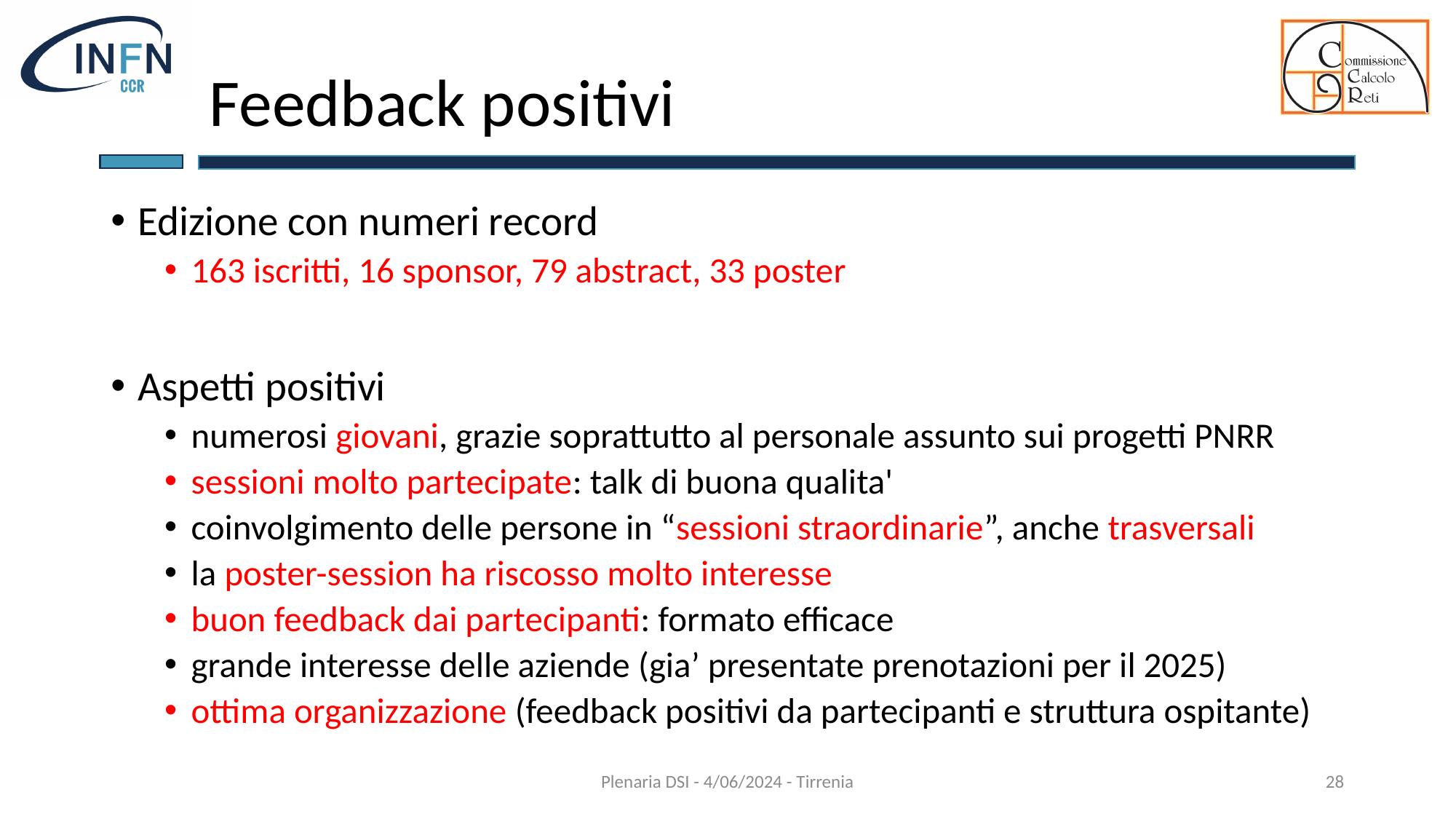

# Feedback positivi
Edizione con numeri record
163 iscritti, 16 sponsor, 79 abstract, 33 poster

Aspetti positivi
numerosi giovani, grazie soprattutto al personale assunto sui progetti PNRR
sessioni molto partecipate: talk di buona qualita'
coinvolgimento delle persone in “sessioni straordinarie”, anche trasversali
la poster-session ha riscosso molto interesse
buon feedback dai partecipanti: formato efficace
grande interesse delle aziende (gia’ presentate prenotazioni per il 2025)
ottima organizzazione (feedback positivi da partecipanti e struttura ospitante)
Plenaria DSI - 4/06/2024 - Tirrenia
28